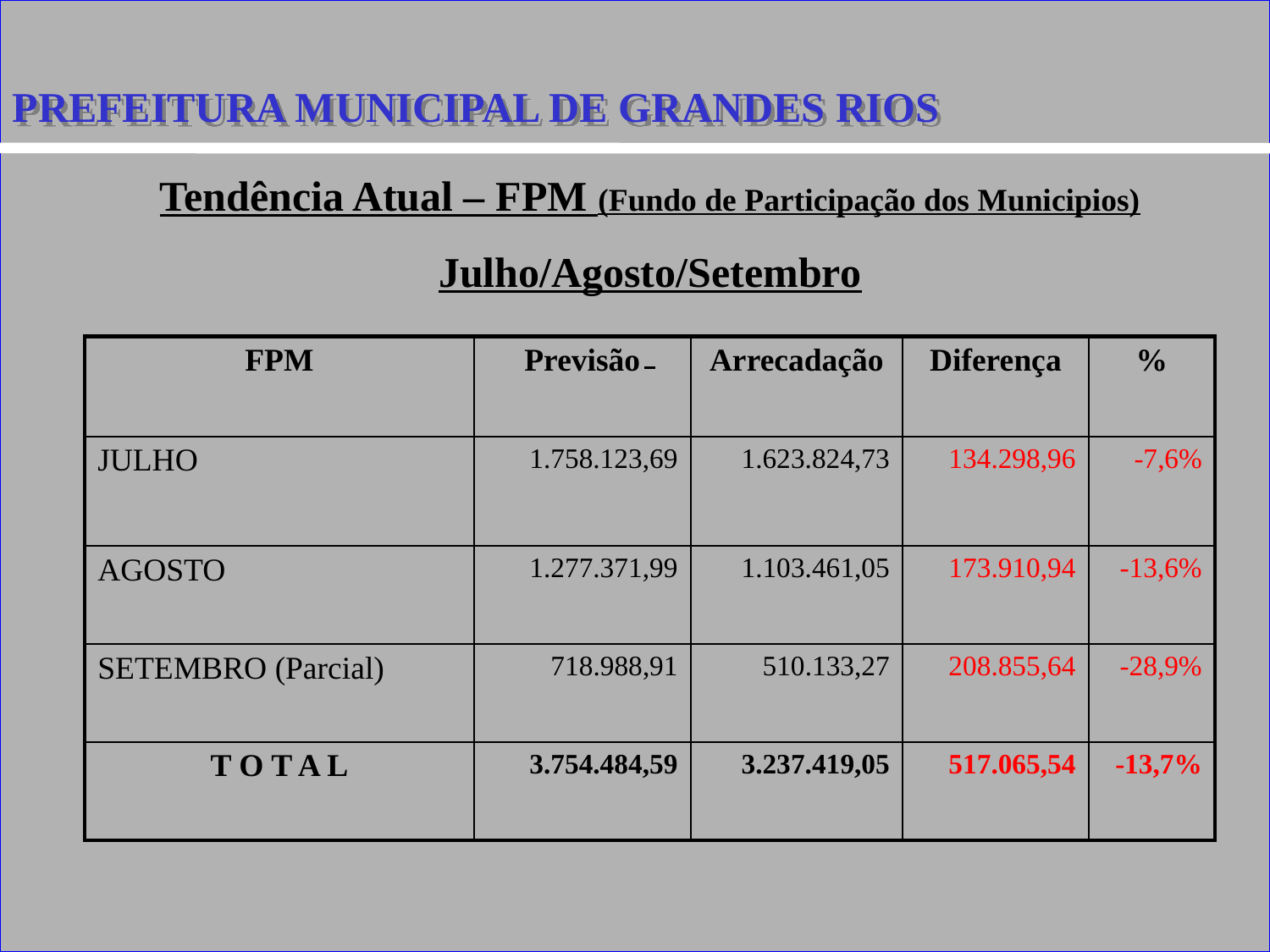

PREFEITURA MUNICIPAL DE GRANDES RIOS
Tendência Atual – FPM (Fundo de Participação dos Municipios)
Julho/Agosto/Setembro

| FPM | Previsão | Arrecadação | Diferença | % |
| --- | --- | --- | --- | --- |
| JULHO | 1.758.123,69 | 1.623.824,73 | 134.298,96 | -7,6% |
| AGOSTO | 1.277.371,99 | 1.103.461,05 | 173.910,94 | -13,6% |
| SETEMBRO (Parcial) | 718.988,91 | 510.133,27 | 208.855,64 | -28,9% |
| T O T A L | 3.754.484,59 | 3.237.419,05 | 517.065,54 | -13,7% |